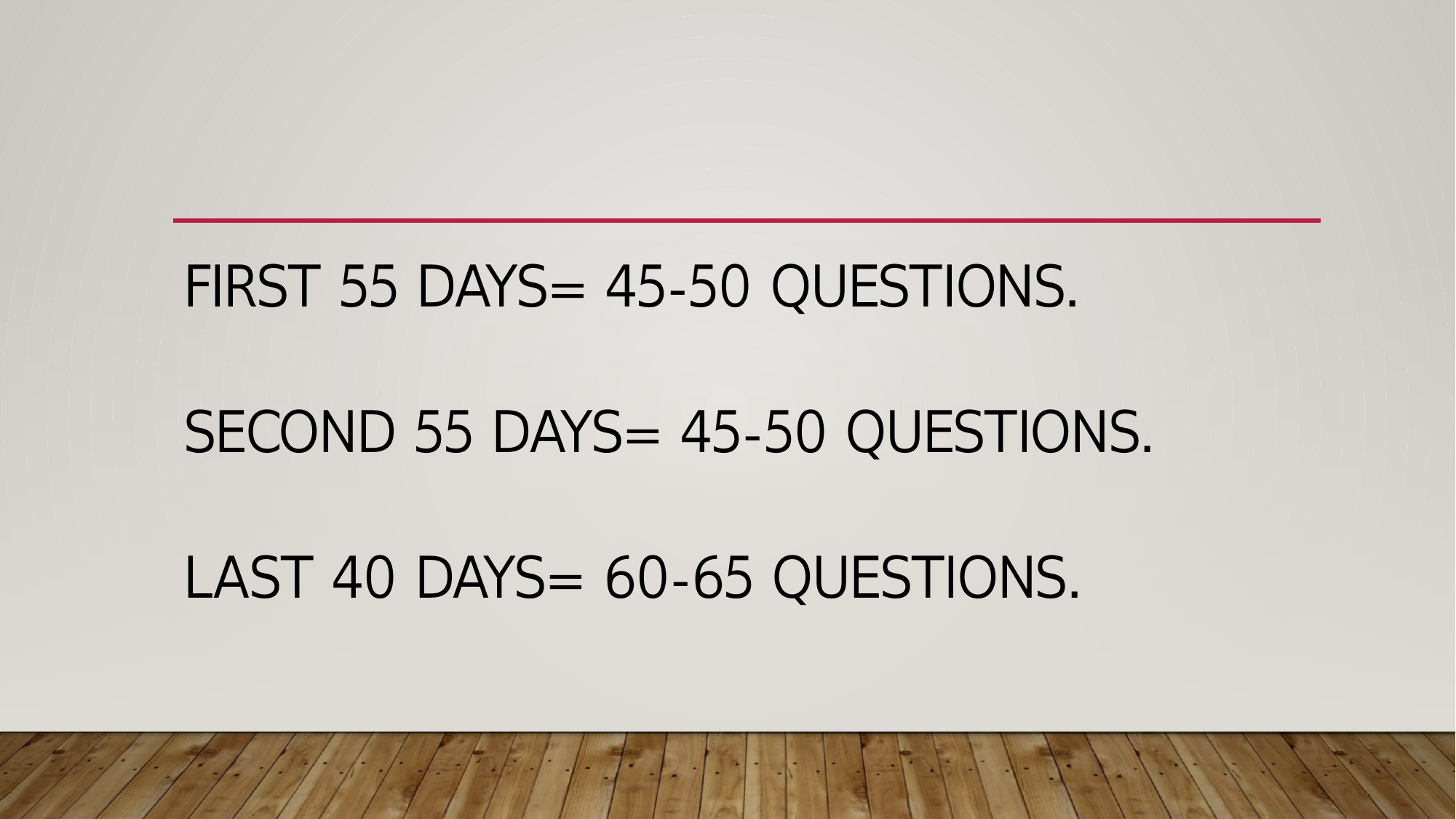

#
FIRST 55 DAYS= 45-50 QUESTIONS.

SECOND 55 DAYS= 45-50 QUESTIONS.

LAST 40 DAYS= 60-65 QUESTIONS.